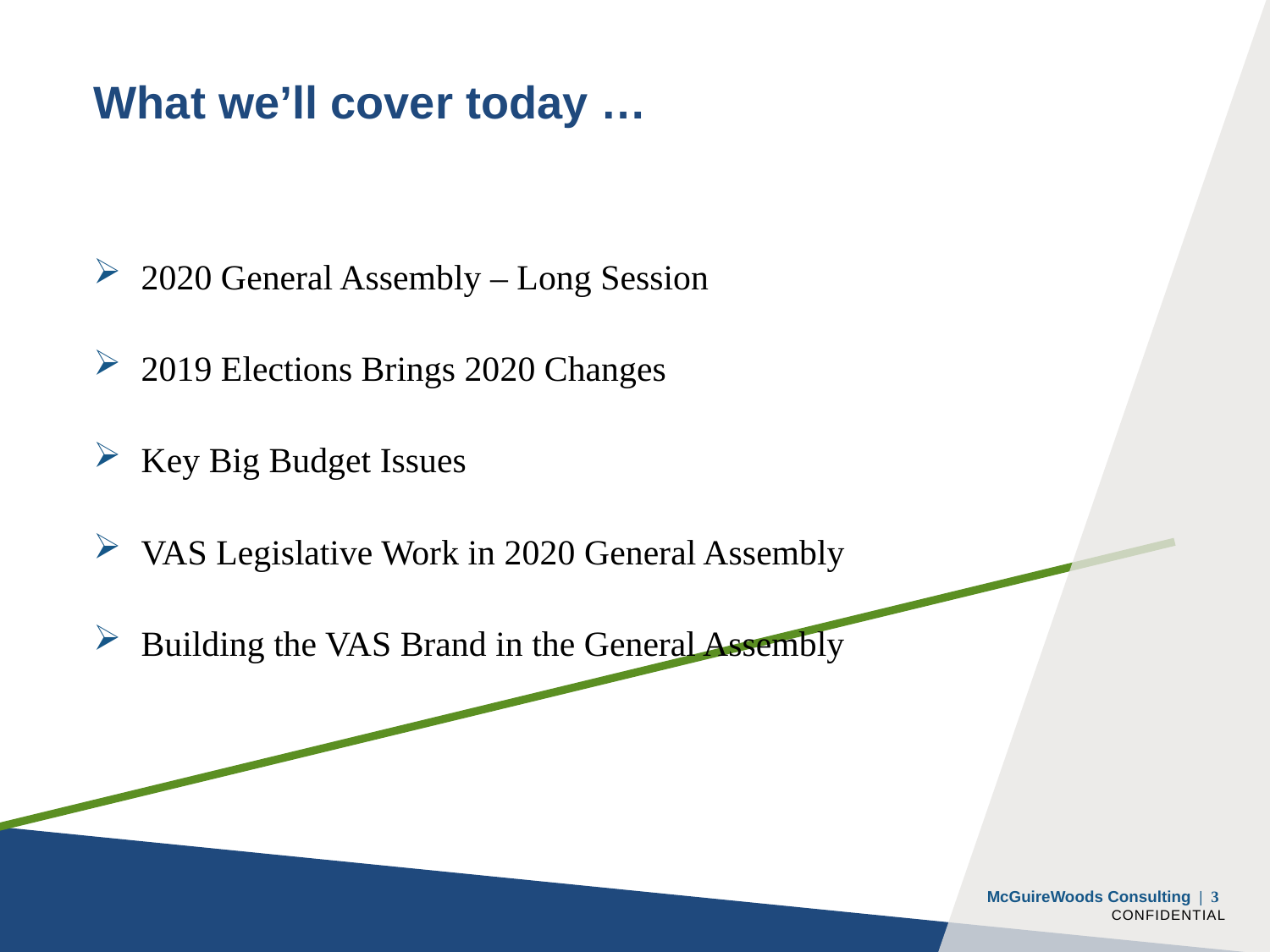

# What we’ll cover today …
2020 General Assembly – Long Session
2019 Elections Brings 2020 Changes
Key Big Budget Issues
VAS Legislative Work in 2020 General Assembly
Building the VAS Brand in the General Assembly